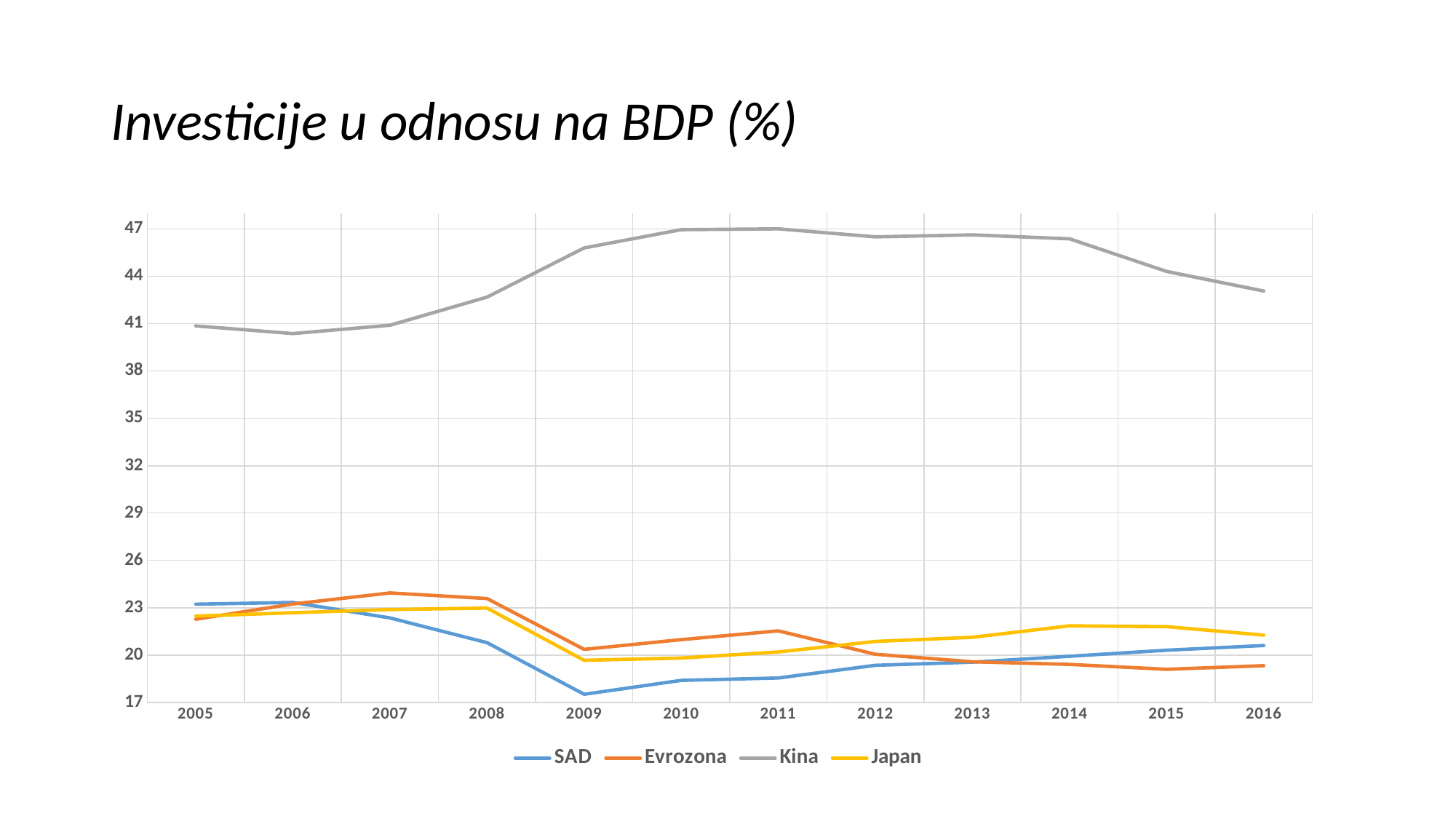

# Investicije u odnosu na BDP (%)

### Chart

| Category | SAD | Evrozona | Kina | Japan |
|---|---|---|---|---|
| 2005 | 23.223 | 22.267 | 40.858 | 22.466 |
| 2006 | 23.333 | 23.234 | 40.373 | 22.681 |
| 2007 | 22.351 | 23.936 | 40.902 | 22.884 |
| 2008 | 20.786 | 23.581 | 42.683 | 22.977 |
| 2009 | 17.513 | 20.361 | 45.801 | 19.665 |
| 2010 | 18.394 | 20.975 | 46.959 | 19.811 |
| 2011 | 18.545 | 21.533 | 47.011 | 20.193 |
| 2012 | 19.351 | 20.05 | 46.504 | 20.861 |
| 2013 | 19.548 | 19.573 | 46.627 | 21.127 |
| 2014 | 19.921 | 19.408 | 46.377 | 21.851 |
| 2015 | 20.306 | 19.096 | 44.312 | 21.8 |
| 2016 | 20.604 | 19.325 | 43.071 | 21.263 |